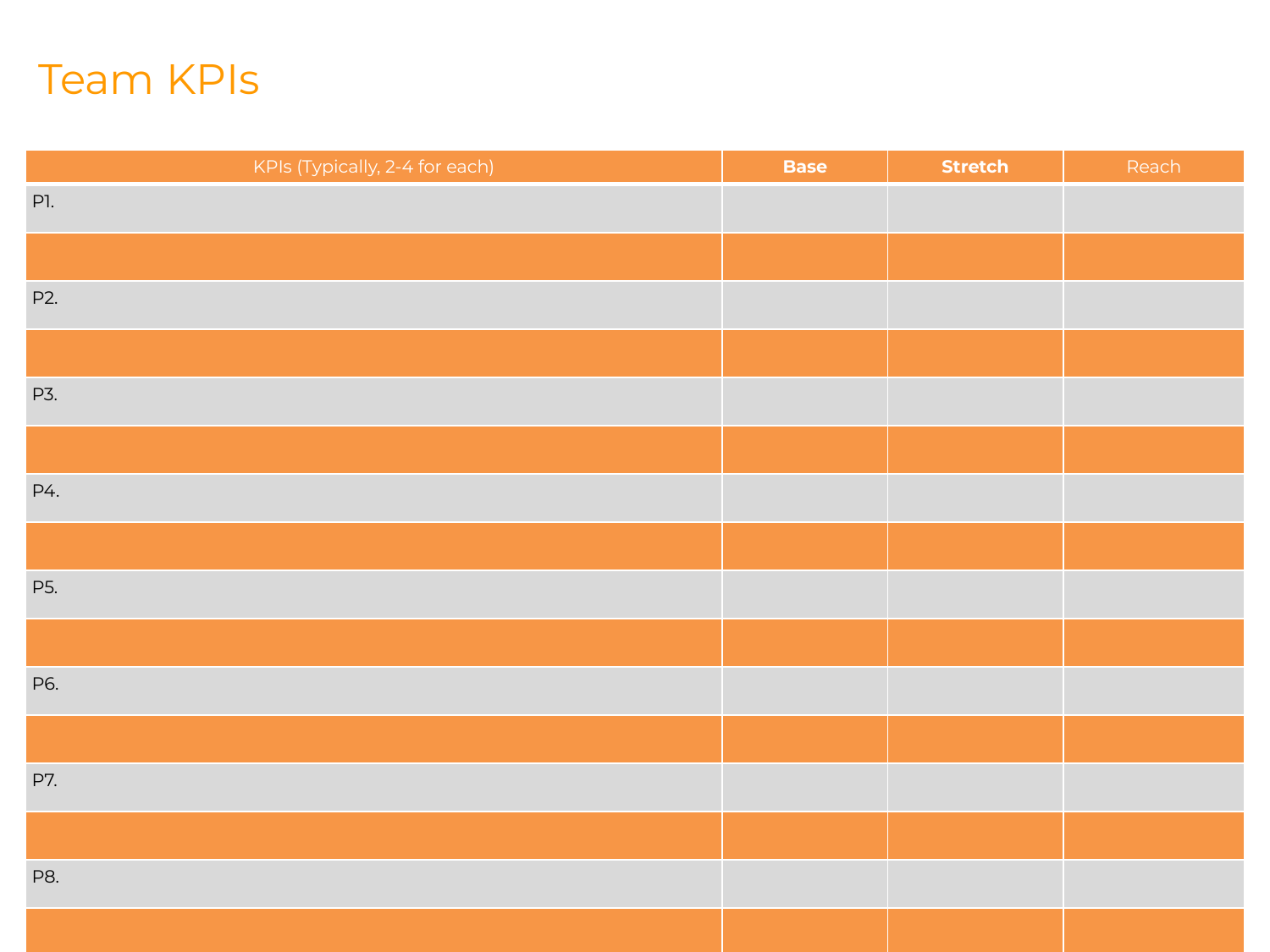

Team KPIs
| KPIs (Typically, 2-4 for each) | Base | Stretch | Reach |
| --- | --- | --- | --- |
| P1. |  |  |  |
|  |  |  |  |
| P2. |  |  |  |
|  |  |  |  |
| P3. |  |  |  |
|  |  |  |  |
| P4. |  |  |  |
|  |  |  |  |
| P5. |  |  |  |
|  |  |  |  |
| P6. |  |  |  |
|  |  |  |  |
| P7. |  |  |  |
|  |  |  |  |
| P8. |  |  |  |
|  |  |  |  |
| P9. |  |  |  |
11